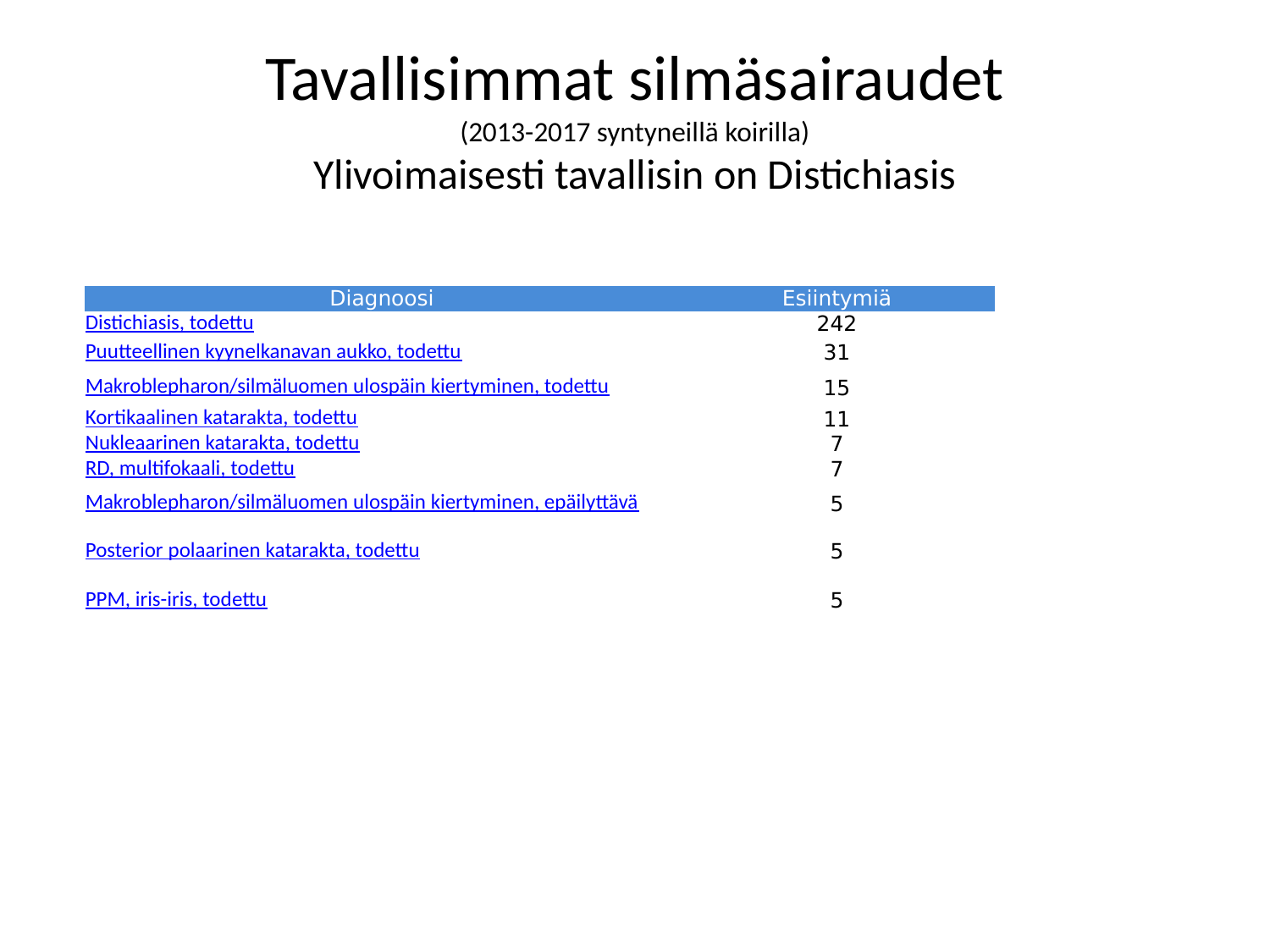

# Tavallisimmat silmäsairaudet (2013-2017 syntyneillä koirilla) Ylivoimaisesti tavallisin on Distichiasis
| Diagnoosi | Esiintymiä |
| --- | --- |
| Distichiasis, todettu | 242 |
| Puutteellinen kyynelkanavan aukko, todettu | 31 |
| Makroblepharon/silmäluomen ulospäin kiertyminen, todettu | 15 |
| Kortikaalinen katarakta, todettu | 11 |
| Nukleaarinen katarakta, todettu | 7 |
| RD, multifokaali, todettu | 7 |
| Makroblepharon/silmäluomen ulospäin kiertyminen, epäilyttävä | 5 |
| Posterior polaarinen katarakta, todettu | 5 |
| PPM, iris-iris, todettu | 5 |